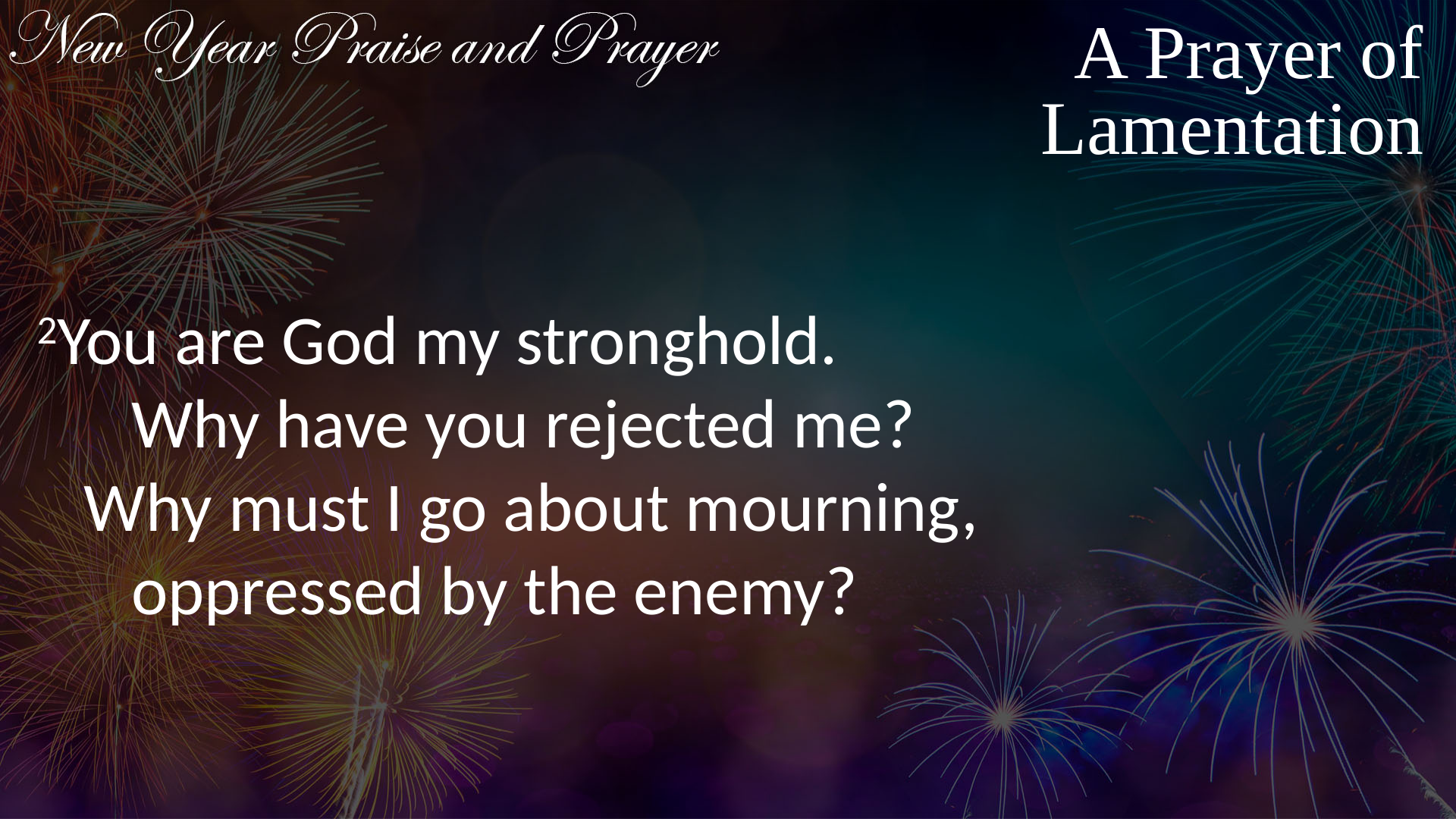

A Prayer of
Lamentation
2You are God my stronghold.
      Why have you rejected me?
   Why must I go about mourning,
      oppressed by the enemy?